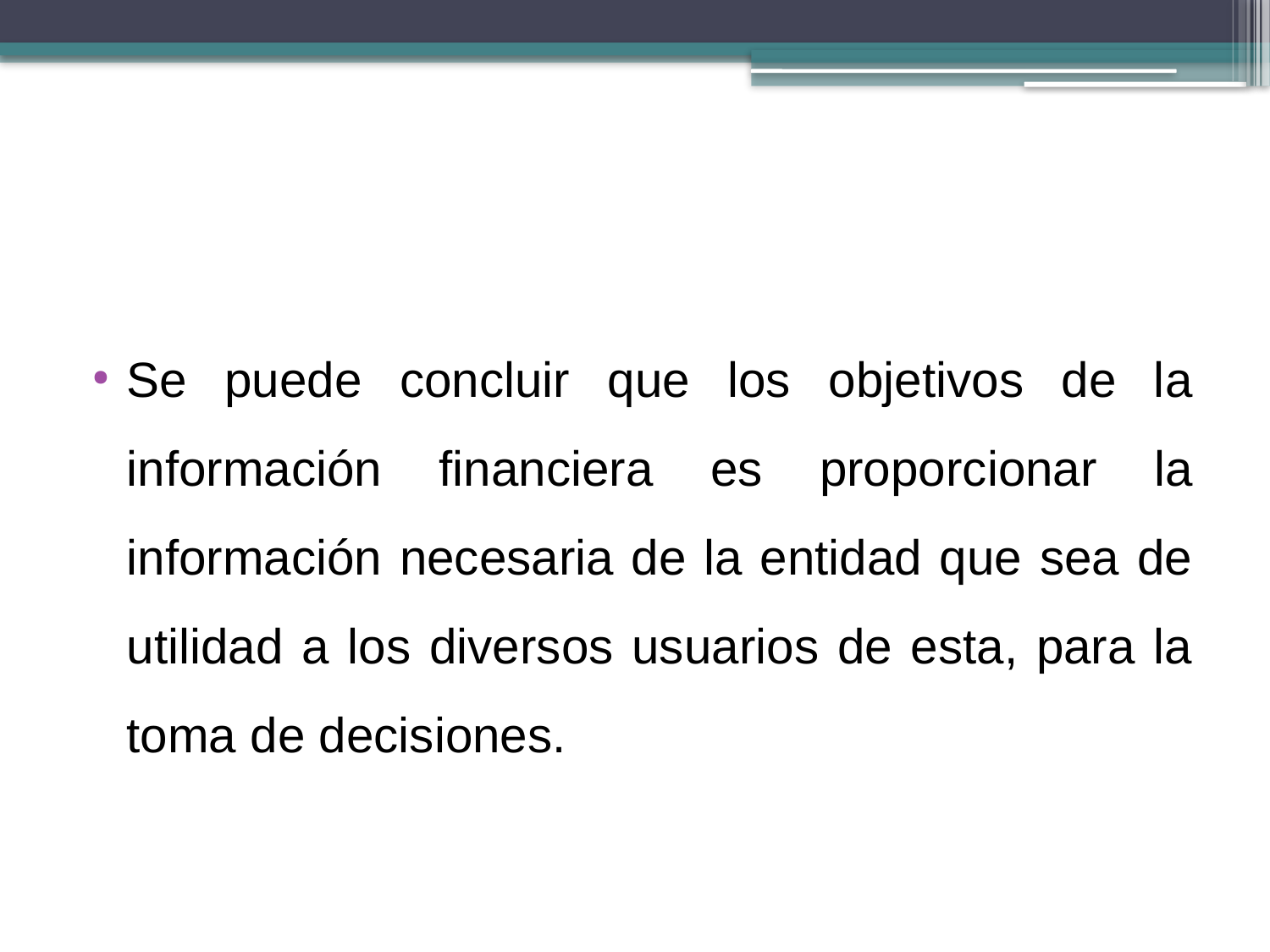

Se puede concluir que los objetivos de la información financiera es proporcionar la información necesaria de la entidad que sea de utilidad a los diversos usuarios de esta, para la toma de decisiones.